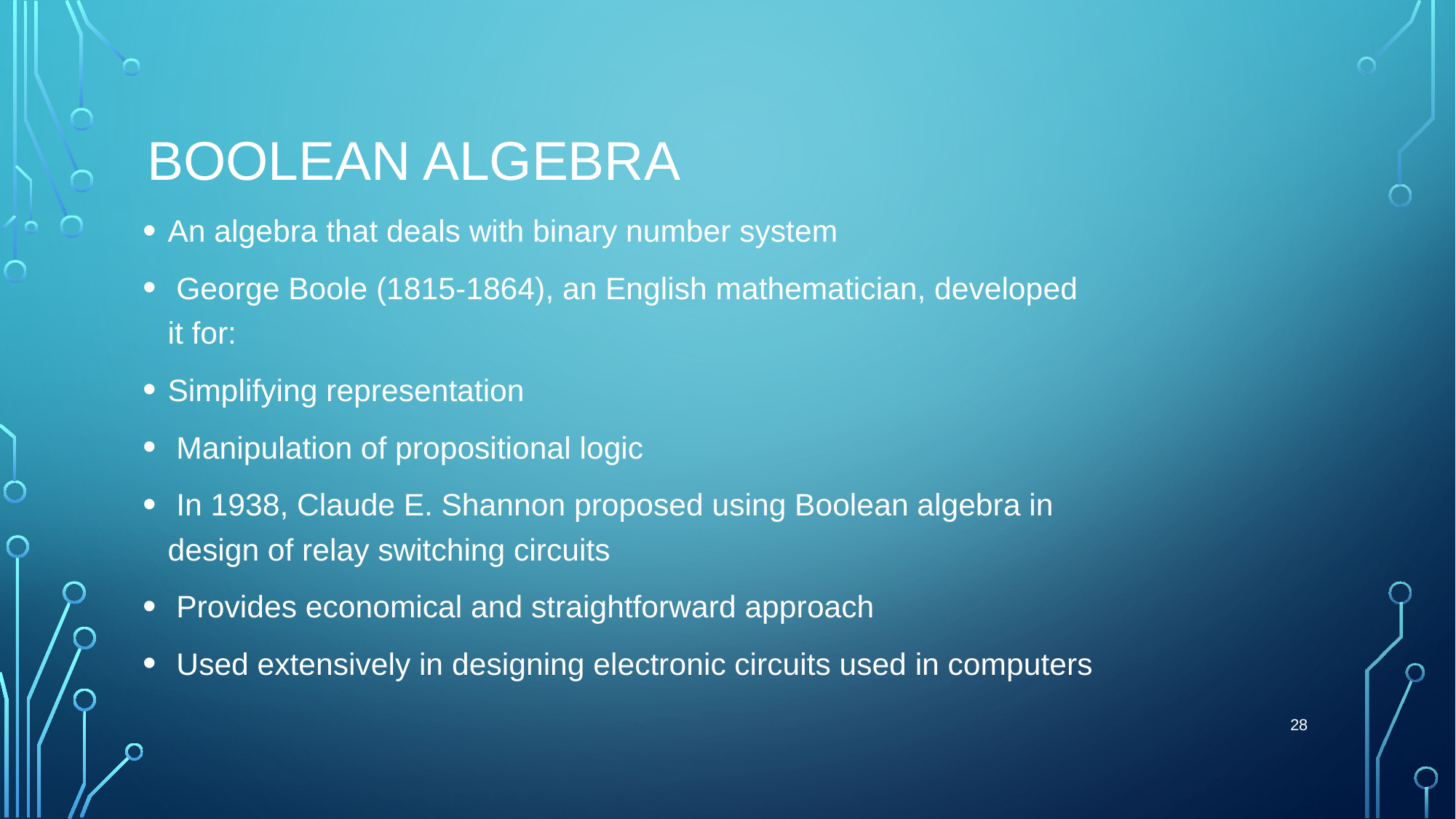

# Boolean Algebra
An algebra that deals with binary number system
 George Boole (1815-1864), an English mathematician, developed
it for:
Simplifying representation
 Manipulation of propositional logic
 In 1938, Claude E. Shannon proposed using Boolean algebra in
design of relay switching circuits
 Provides economical and straightforward approach
 Used extensively in designing electronic circuits used in computers
28